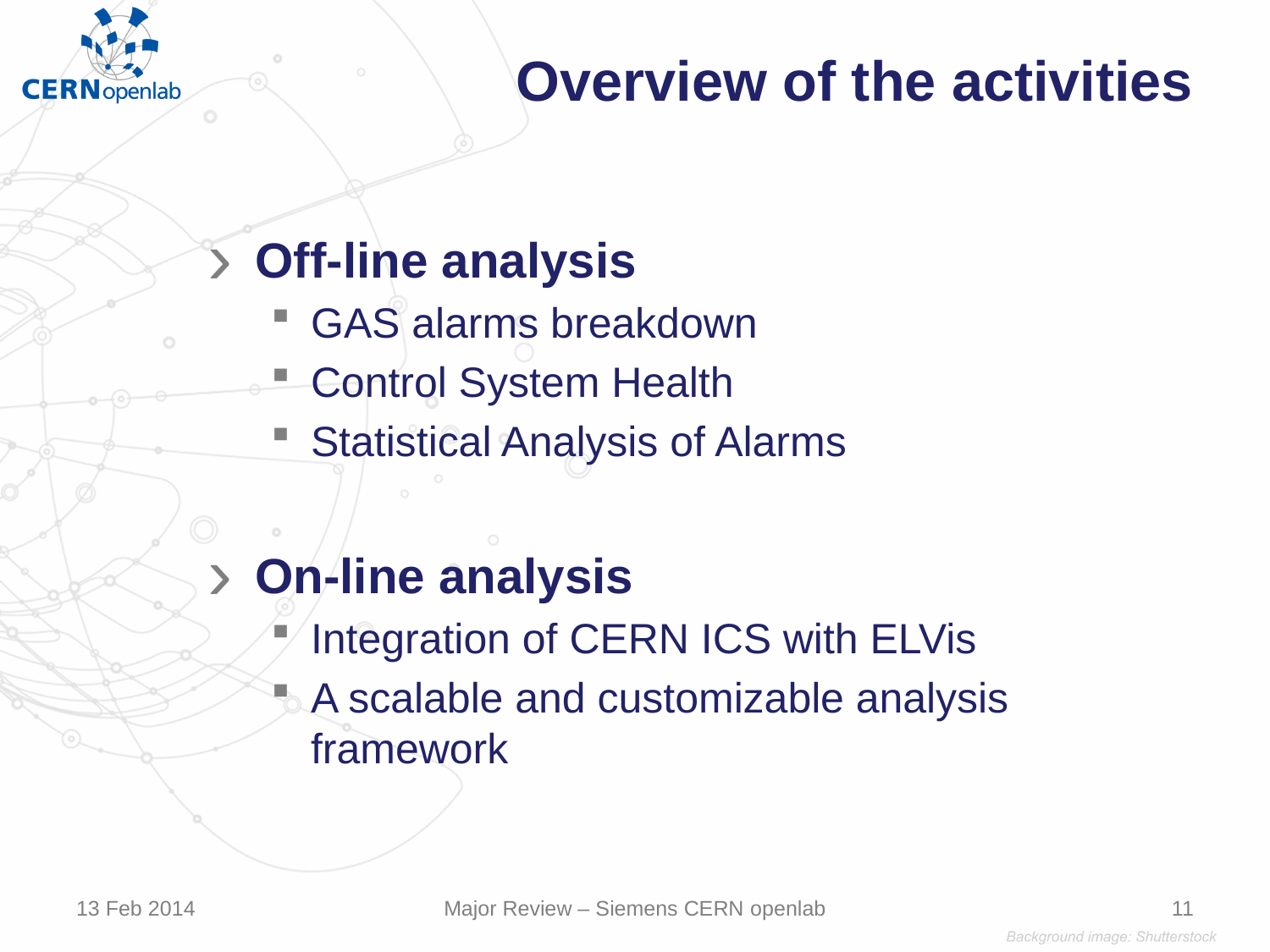

# Overview of the activities
Off-line analysis
GAS alarms breakdown
Control System Health
Statistical Analysis of Alarms

On-line analysis
Integration of CERN ICS with ELVis
A scalable and customizable analysis framework

13 Feb 2014
Major Review – Siemens CERN openlab
11